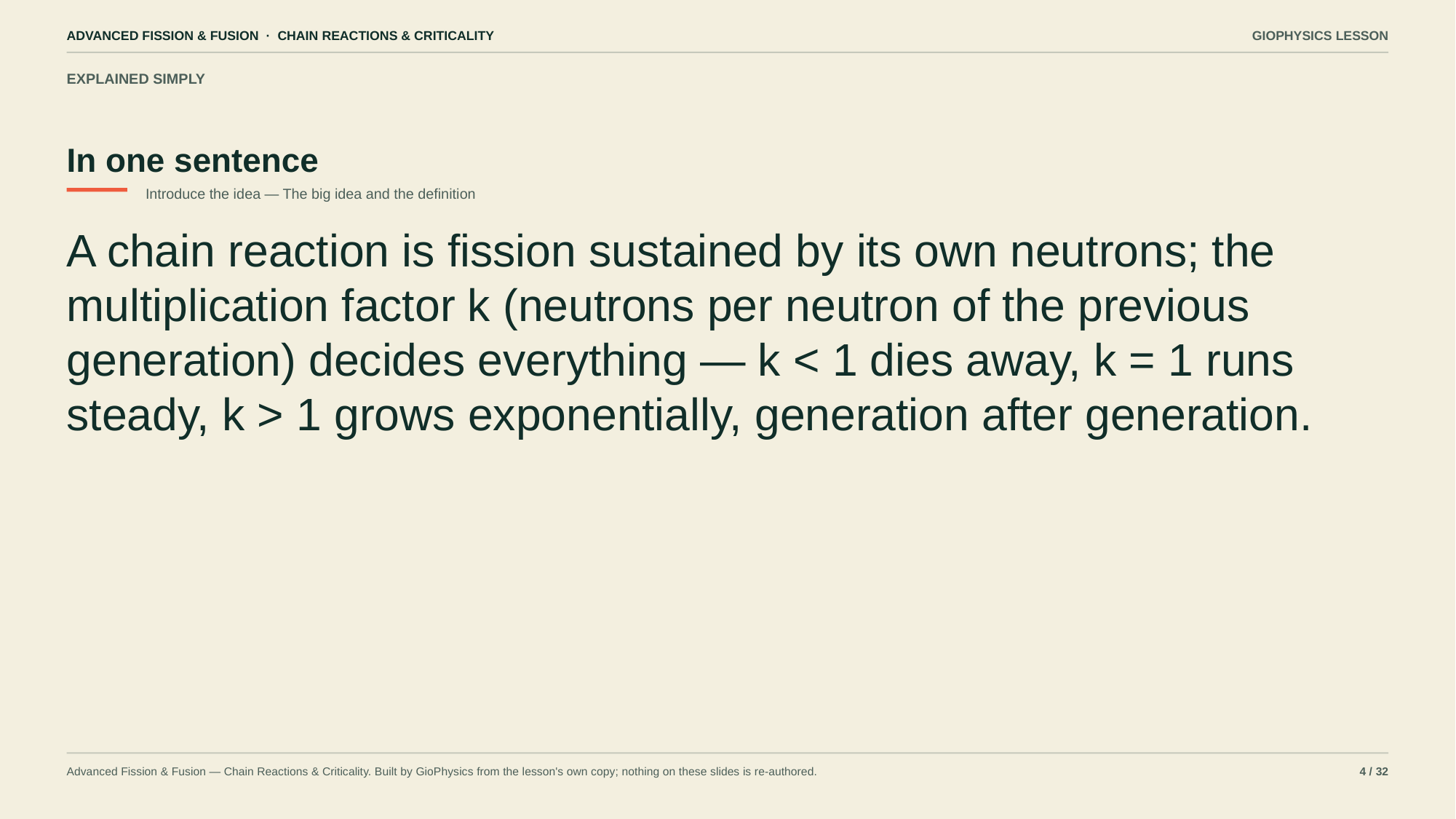

ADVANCED FISSION & FUSION  ·  CHAIN REACTIONS & CRITICALITY
GIOPHYSICS LESSON

EXPLAINED SIMPLY
In one sentence
Introduce the idea — The big idea and the definition

A chain reaction is fission sustained by its own neutrons; the multiplication factor k (neutrons per neutron of the previous generation) decides everything — k < 1 dies away, k = 1 runs steady, k > 1 grows exponentially, generation after generation.

Advanced Fission & Fusion — Chain Reactions & Criticality. Built by GioPhysics from the lesson's own copy; nothing on these slides is re-authored.
4 / 32